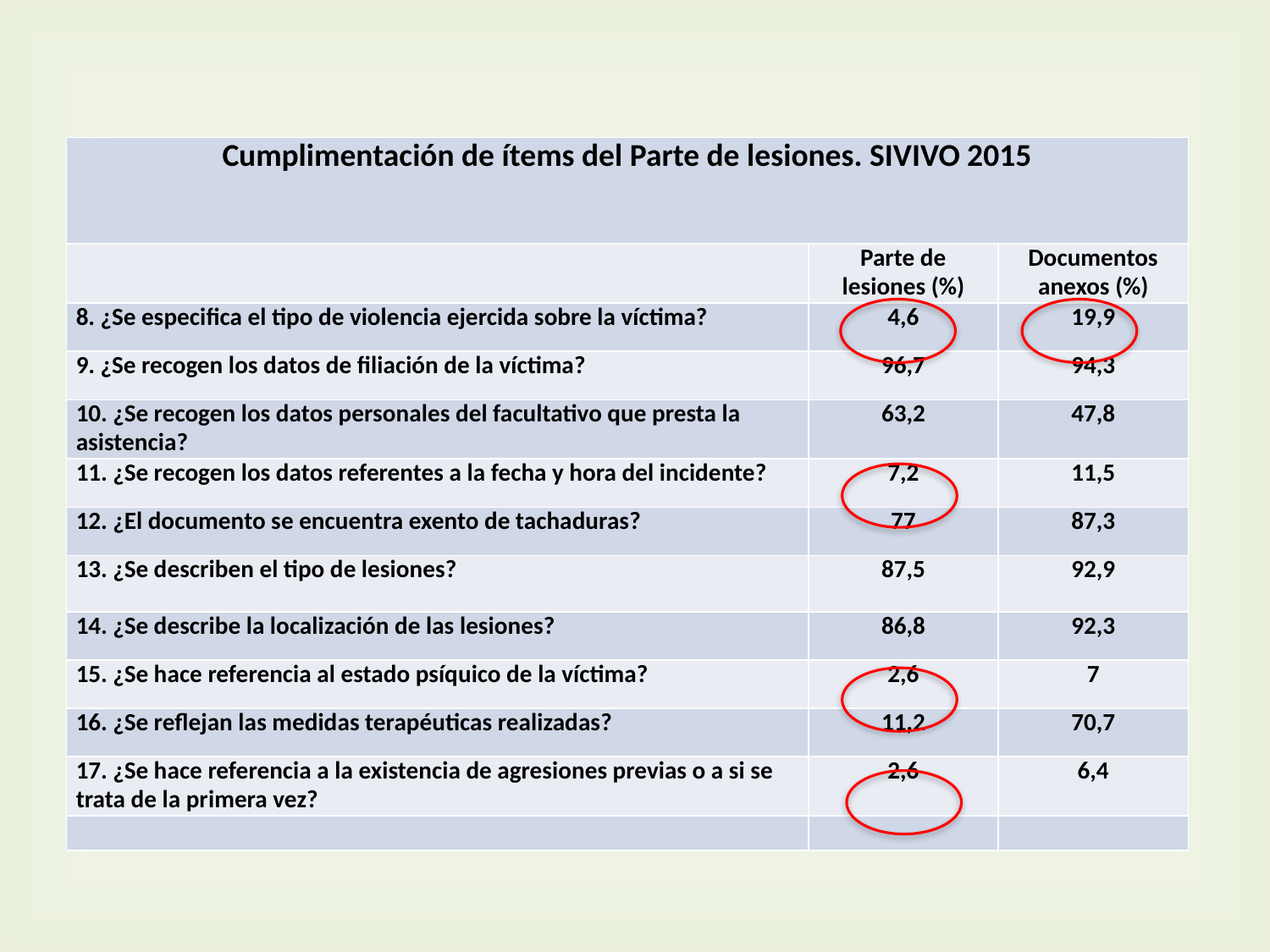

| Cumplimentación de ítems del Parte de lesiones. SIVIVO 2015 |  |  |
| --- | --- | --- |
|  | Parte de lesiones (%) | Documentos anexos (%) |
| 8. ¿Se especifica el tipo de violencia ejercida sobre la víctima? | 4,6 | 19,9 |
| 9. ¿Se recogen los datos de filiación de la víctima? | 96,7 | 94,3 |
| 10. ¿Se recogen los datos personales del facultativo que presta la asistencia? | 63,2 | 47,8 |
| 11. ¿Se recogen los datos referentes a la fecha y hora del incidente? | 7,2 | 11,5 |
| 12. ¿El documento se encuentra exento de tachaduras? | 77 | 87,3 |
| 13. ¿Se describen el tipo de lesiones? | 87,5 | 92,9 |
| 14. ¿Se describe la localización de las lesiones? | 86,8 | 92,3 |
| 15. ¿Se hace referencia al estado psíquico de la víctima? | 2,6 | 7 |
| 16. ¿Se reflejan las medidas terapéuticas realizadas? | 11,2 | 70,7 |
| 17. ¿Se hace referencia a la existencia de agresiones previas o a si se trata de la primera vez? | 2,6 | 6,4 |
|  |  |  |